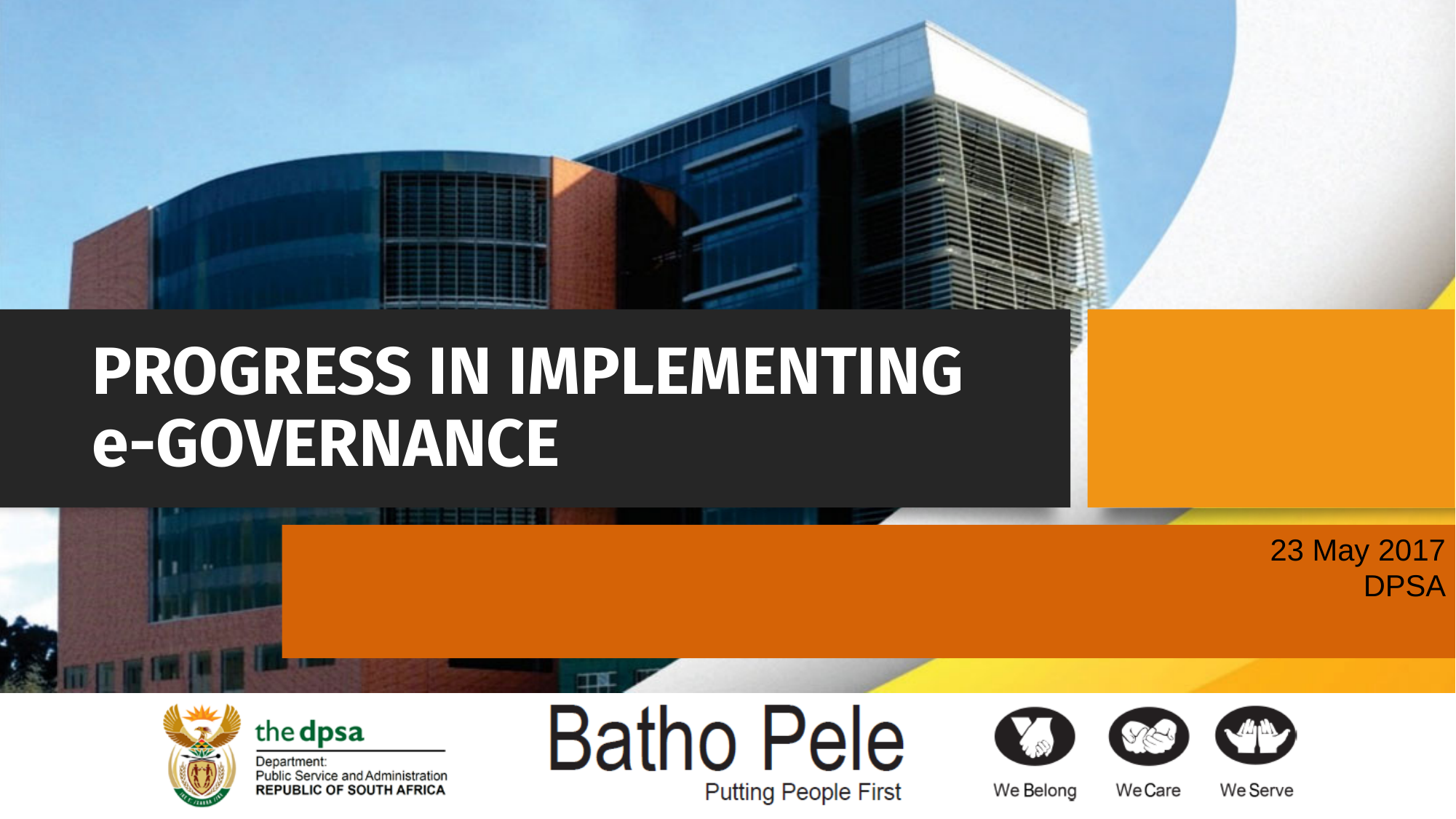

# PROGRESS IN IMPLEMENTING e-GOVERNANCE
23 May 2017
DPSA